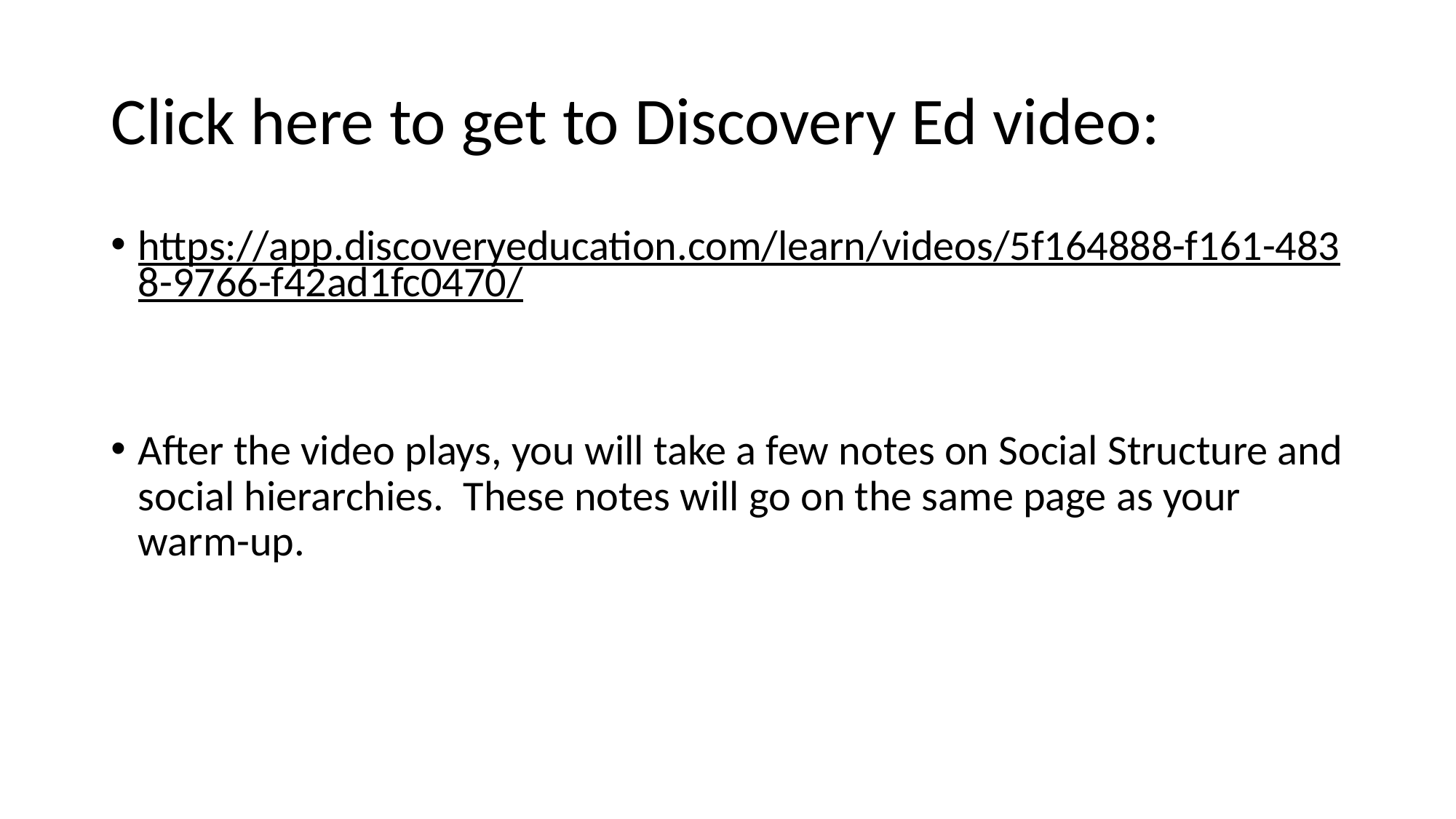

# Click here to get to Discovery Ed video:
https://app.discoveryeducation.com/learn/videos/5f164888-f161-4838-9766-f42ad1fc0470/

After the video plays, you will take a few notes on Social Structure and social hierarchies.  These notes will go on the same page as your warm-up.